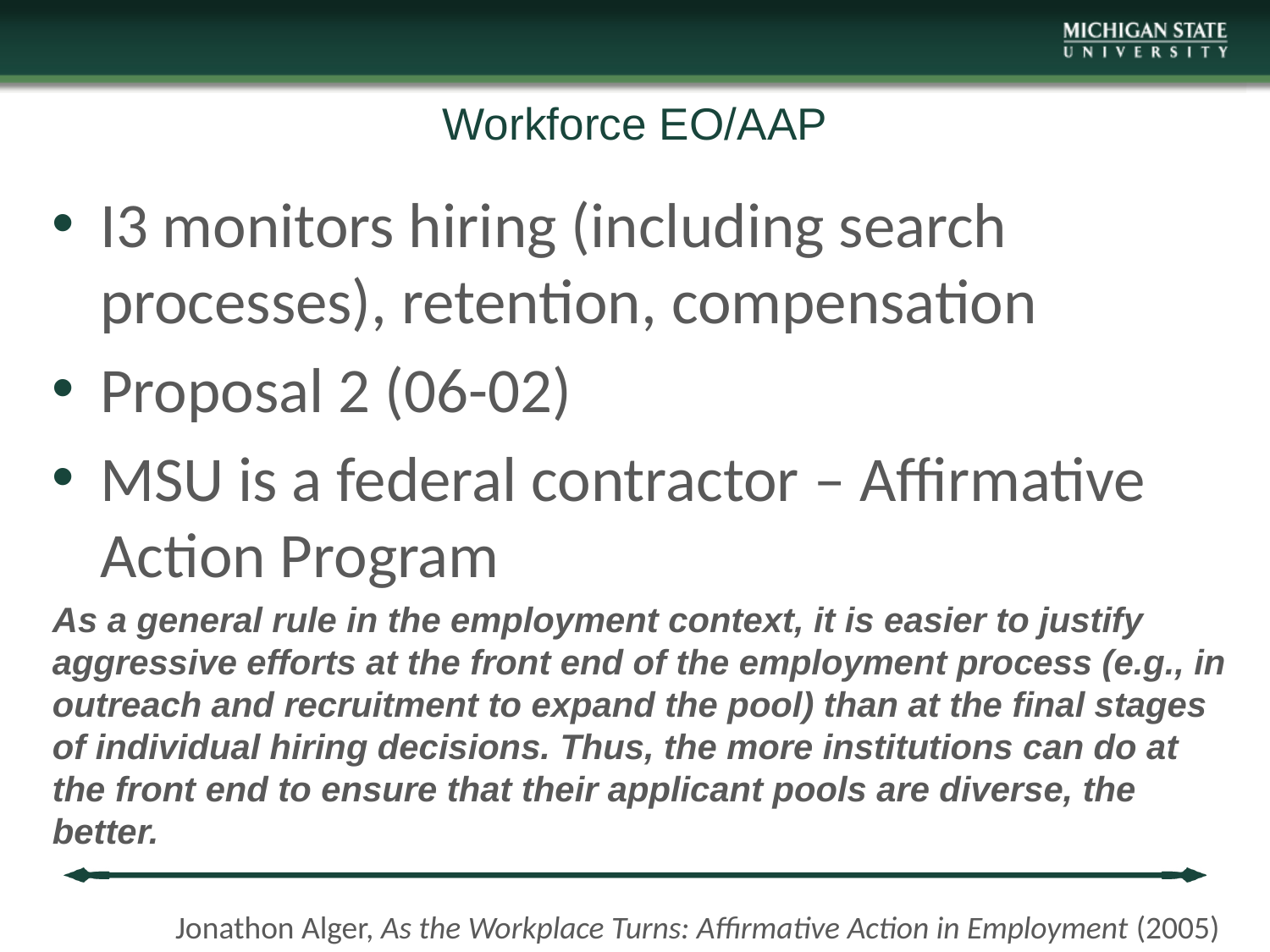

# Workforce EO/AAP
I3 monitors hiring (including search processes), retention, compensation
Proposal 2 (06-02)
MSU is a federal contractor – Affirmative Action Program
As a general rule in the employment context, it is easier to justify aggressive efforts at the front end of the employment process (e.g., in outreach and recruitment to expand the pool) than at the final stages of individual hiring decisions. Thus, the more institutions can do at the front end to ensure that their applicant pools are diverse, the better.

Jonathon Alger, As the Workplace Turns: Affirmative Action in Employment (2005)